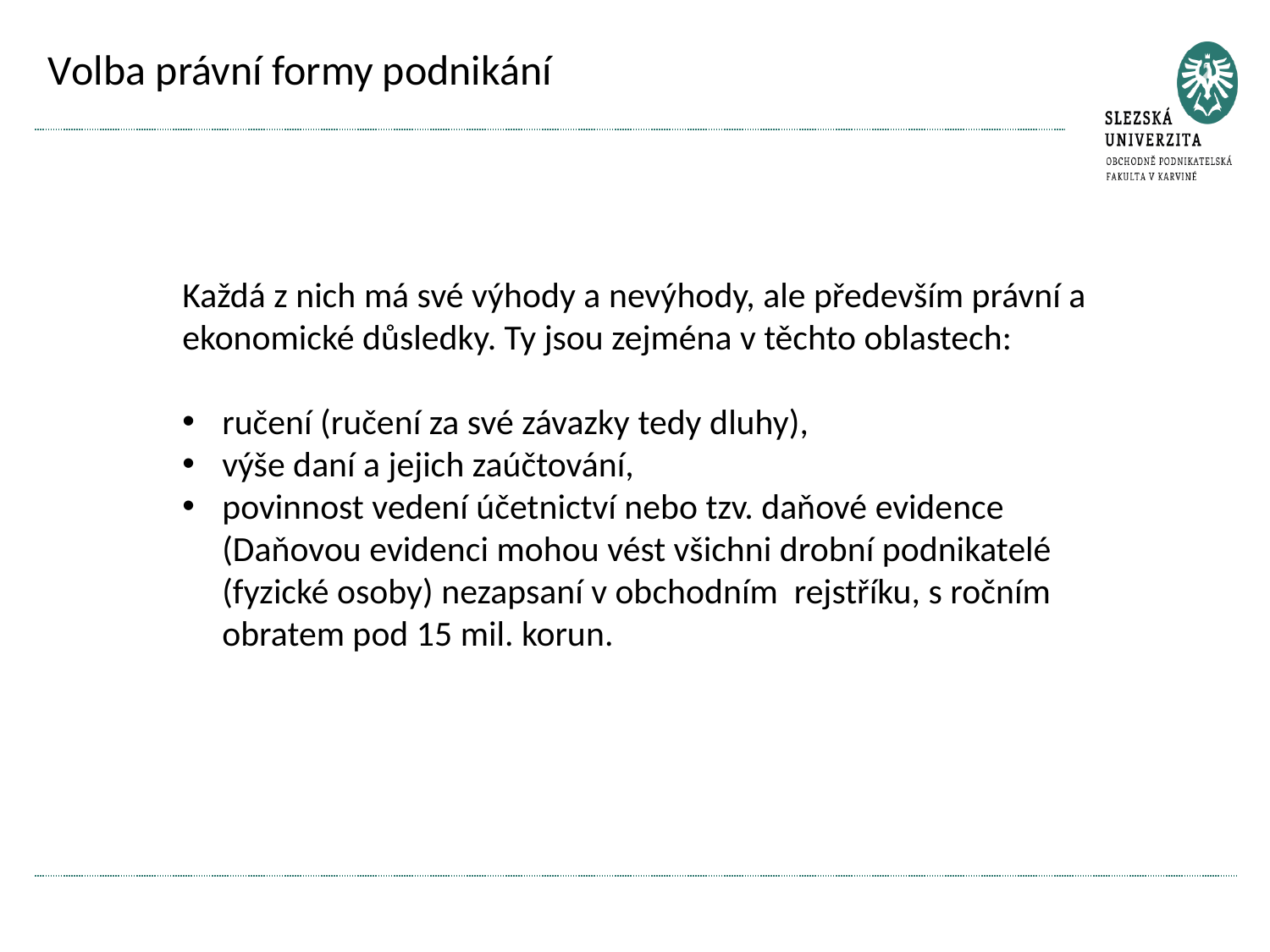

# Volba právní formy podnikání
Každá z nich má své výhody a nevýhody, ale především právní a ekonomické důsledky. Ty jsou zejména v těchto oblastech:

ručení (ručení za své závazky tedy dluhy),
výše daní a jejich zaúčtování,
povinnost vedení účetnictví nebo tzv. daňové evidence (Daňovou evidenci mohou vést všichni drobní podnikatelé (fyzické osoby) nezapsaní v obchodním  rejstříku, s ročním obratem pod 15 mil. korun.